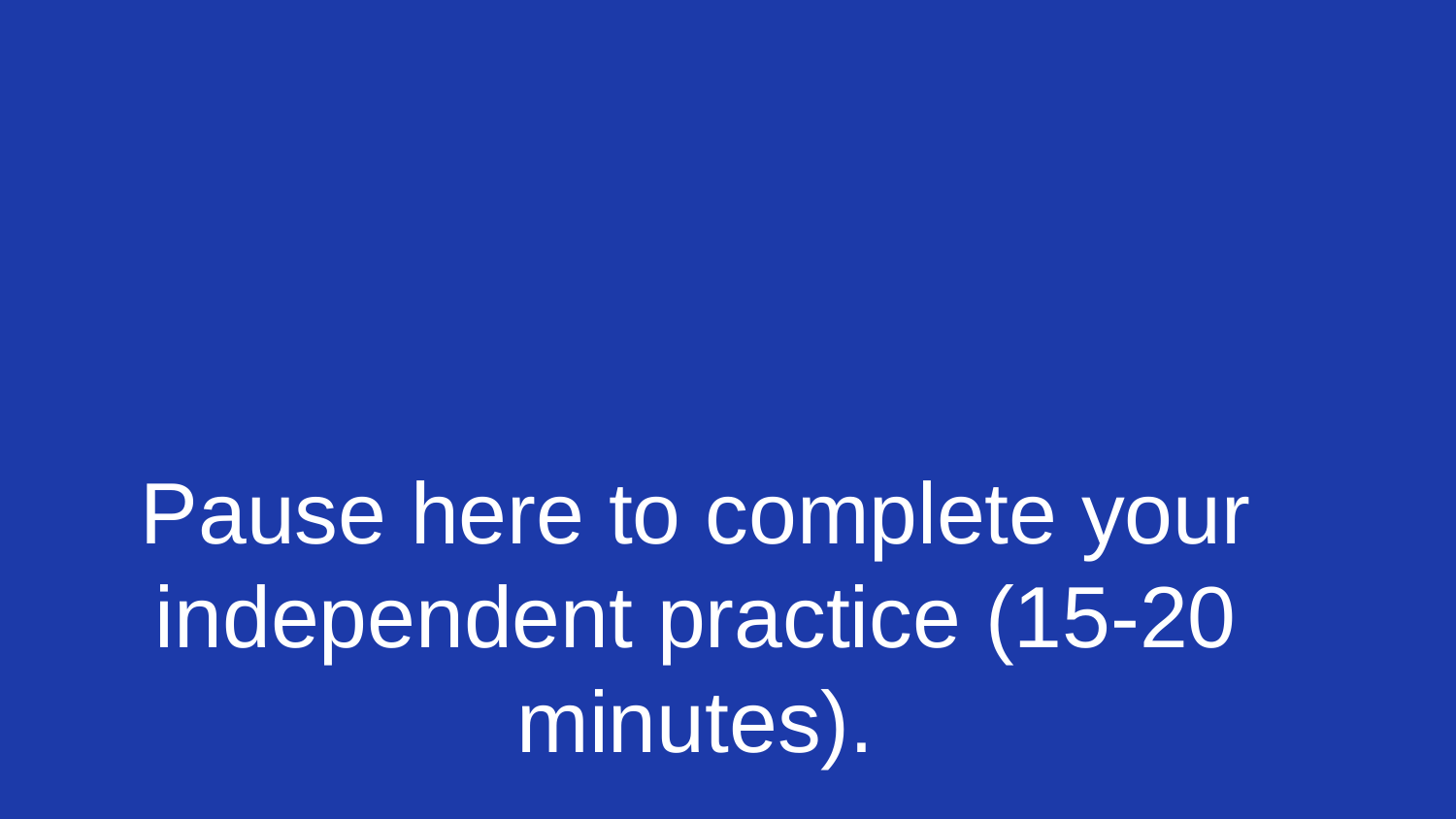

# Pause here to complete your independent practice (15-20 minutes).